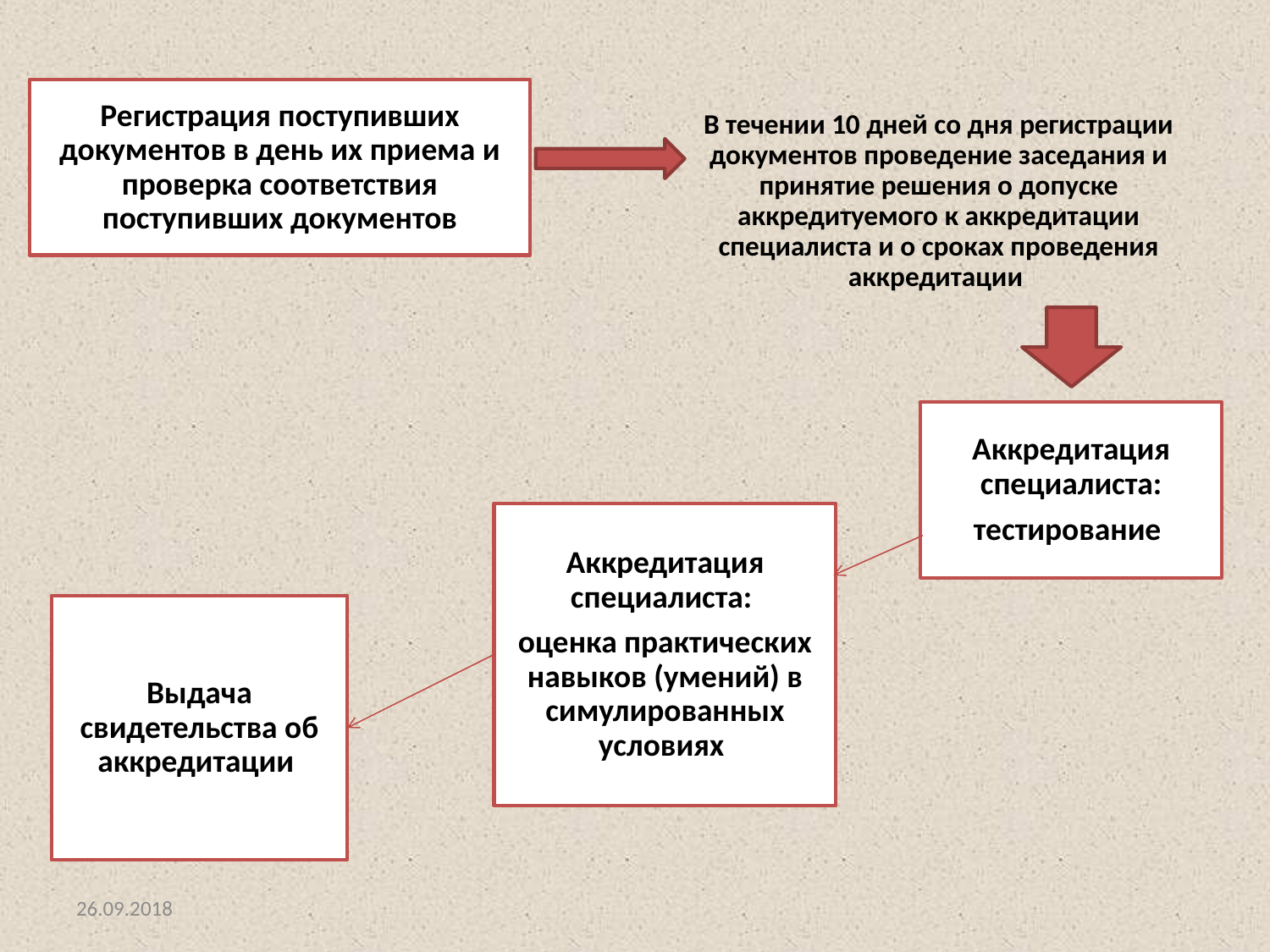

Регистрация поступивших документов в день их приема и проверка соответствия поступивших документов

В течении 10 дней со дня регистрации документов проведение заседания и принятие решения о допуске аккредитуемого к аккредитации специалиста и о сроках проведения аккредитации

Аккредитация специалиста:
тестирование
Аккредитация специалиста:
оценка практических навыков (умений) в симулированных условиях
Выдача свидетельства об аккредитации
26.09.2018